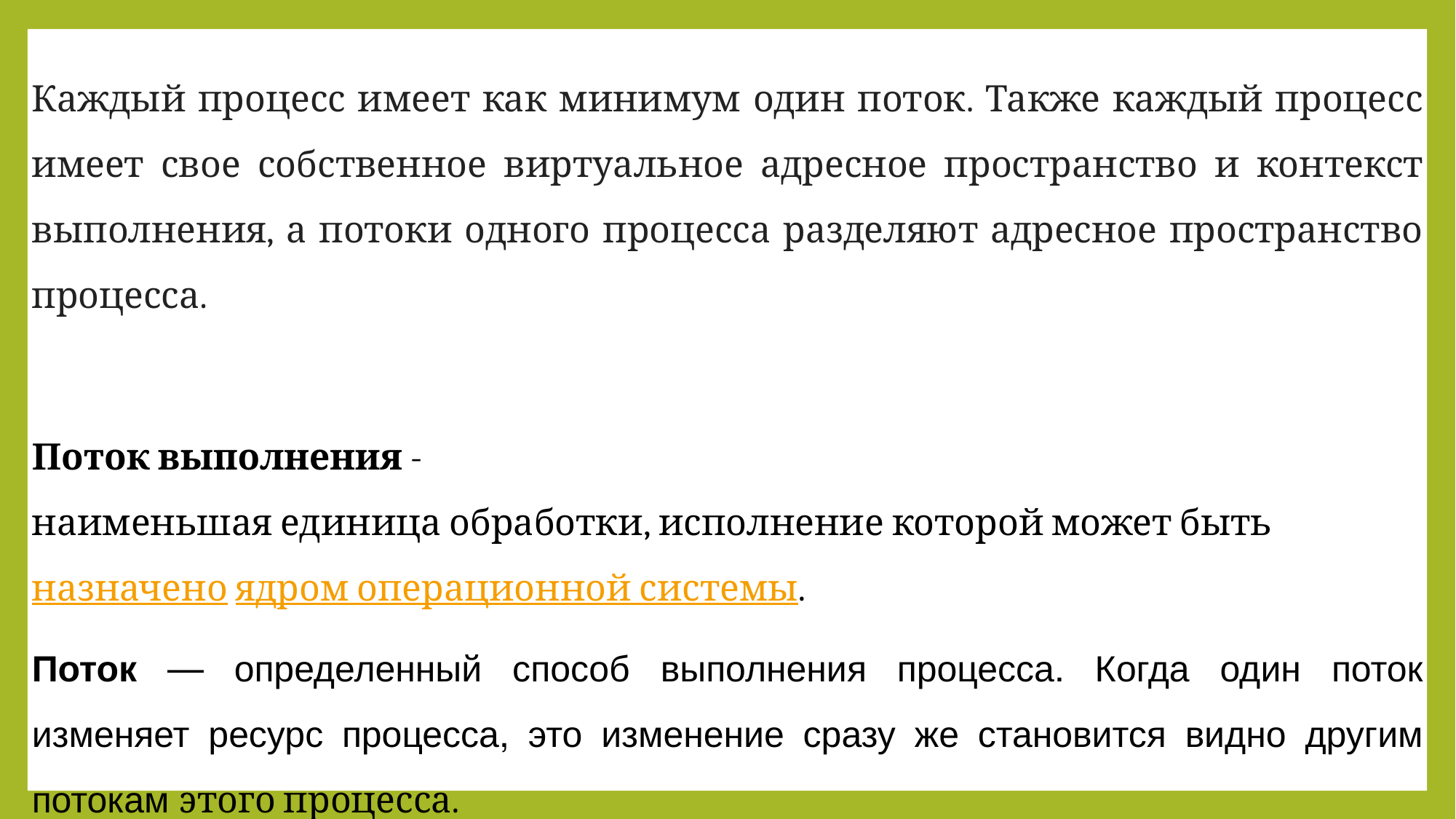

Каждый процесс имеет как минимум один поток. Также каждый процесс имеет свое собственное виртуальное адресное пространство и контекст выполнения, а потоки одного процесса разделяют адресное пространство процесса.

Поток выполнения -наименьшая единица обработки, исполнение которой может быть назначено ядром операционной системы.
Поток — определенный способ выполнения процесса. Когда один поток изменяет ресурс процесса, это изменение сразу же становится видно другим потокам этого процесса.